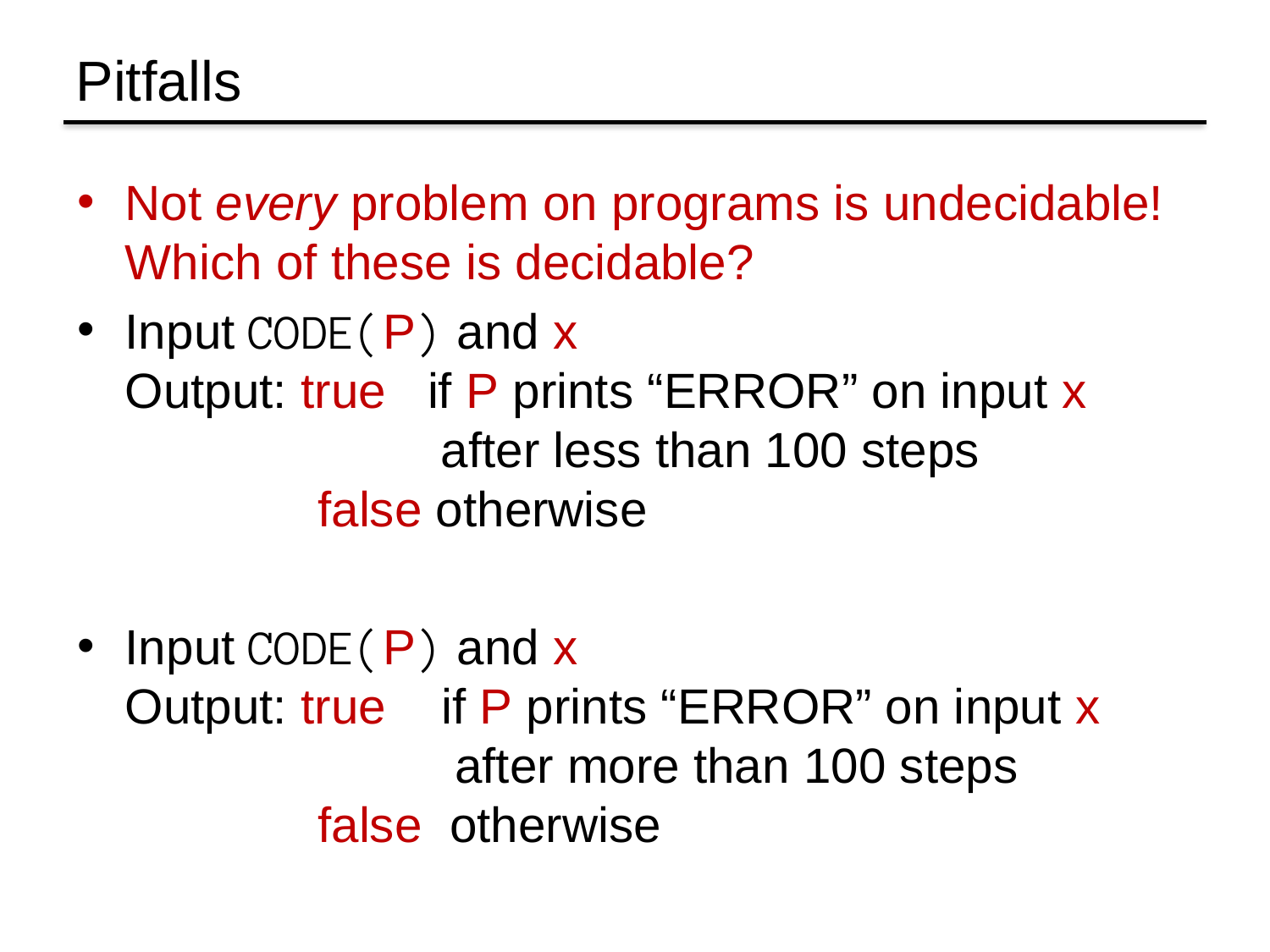

# Pitfalls
Not every problem on programs is undecidable! Which of these is decidable?
Input CODE(P) and x
Output: true   if P prints “ERROR” on input x
                       after less than 100 steps
              false otherwise

Input CODE(P) and x
Output: true    if P prints “ERROR” on input x
                        after more than 100 steps
              false  otherwise